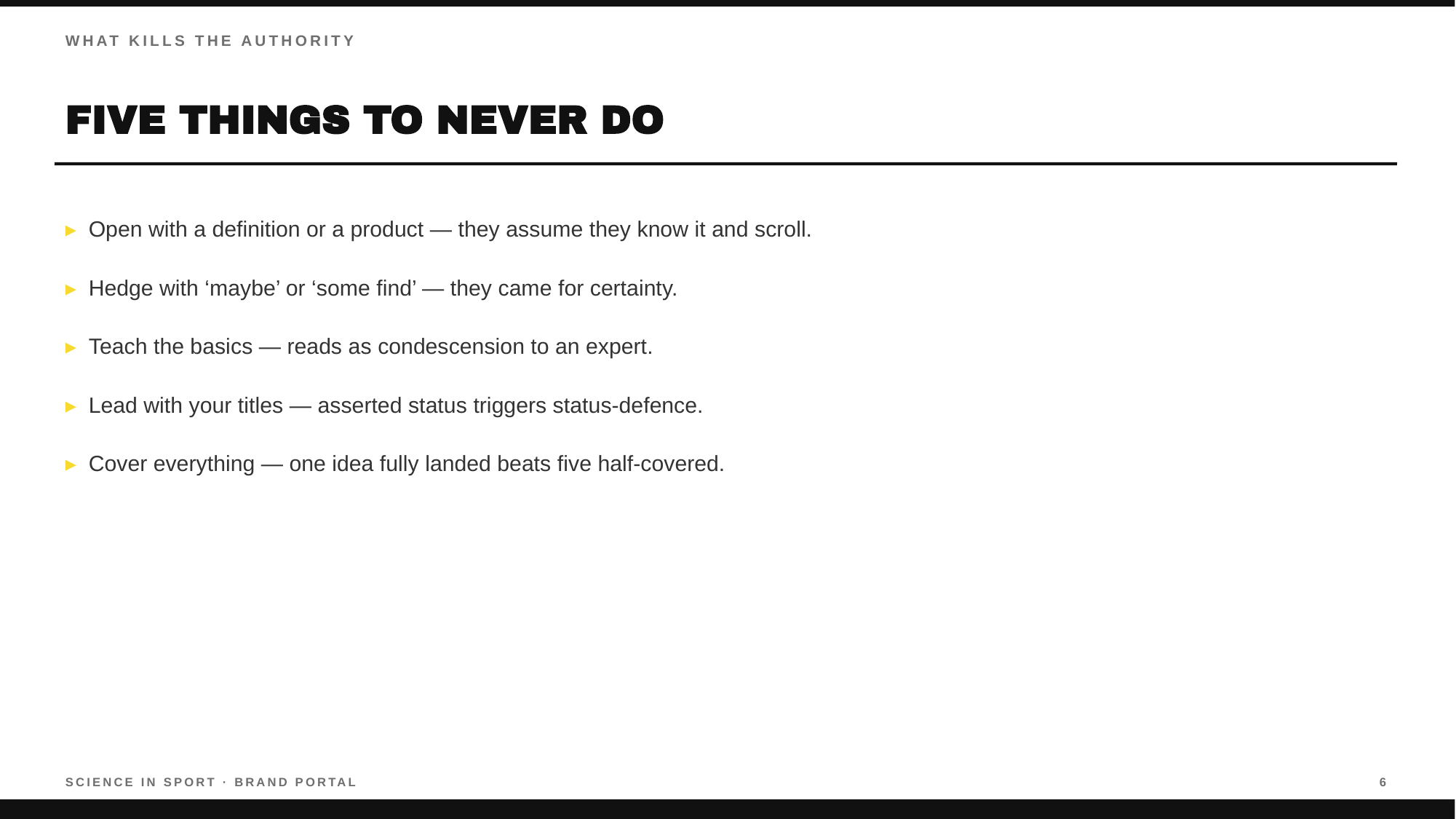

WHAT KILLS THE AUTHORITY
FIVE THINGS TO NEVER DO

▸  Open with a definition or a product — they assume they know it and scroll.
▸  Hedge with ‘maybe’ or ‘some find’ — they came for certainty.
▸  Teach the basics — reads as condescension to an expert.
▸  Lead with your titles — asserted status triggers status-defence.
▸  Cover everything — one idea fully landed beats five half-covered.
SCIENCE IN SPORT · BRAND PORTAL
6